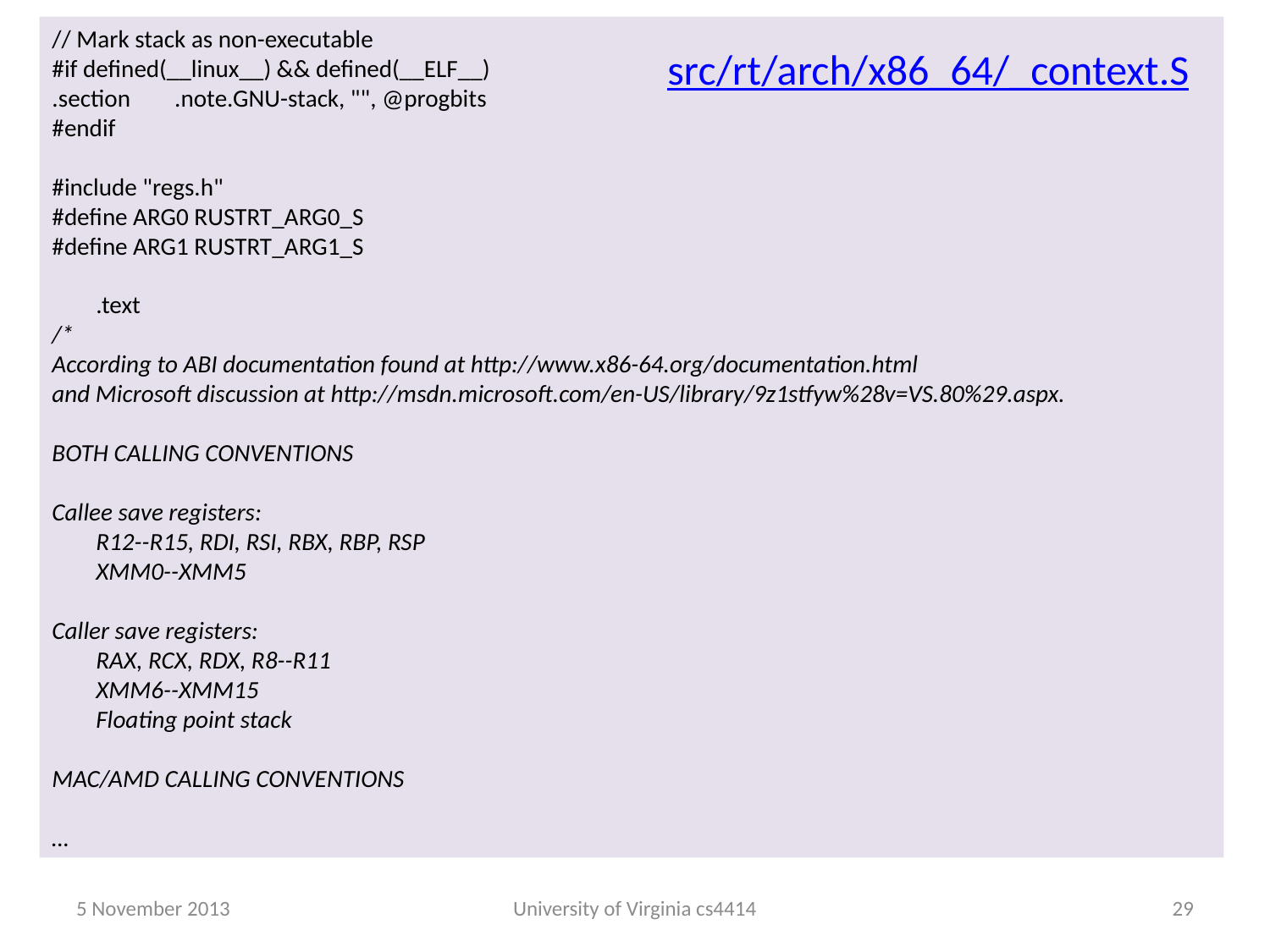

// Mark stack as non-executable
#if defined(__linux__) && defined(__ELF__)
.section        .note.GNU-stack, "", @progbits
#endif

#include "regs.h"
#define ARG0 RUSTRT_ARG0_S
#define ARG1 RUSTRT_ARG1_S

        .text
/*
According to ABI documentation found at http://www.x86-64.org/documentation.html
and Microsoft discussion at http://msdn.microsoft.com/en-US/library/9z1stfyw%28v=VS.80%29.aspx.

BOTH CALLING CONVENTIONS

Callee save registers:
        R12--R15, RDI, RSI, RBX, RBP, RSP
        XMM0--XMM5

Caller save registers:
        RAX, RCX, RDX, R8--R11
        XMM6--XMM15
        Floating point stack

MAC/AMD CALLING CONVENTIONS

…
src/rt/arch/x86_64/_context.S
5 November 2013
University of Virginia cs4414
29